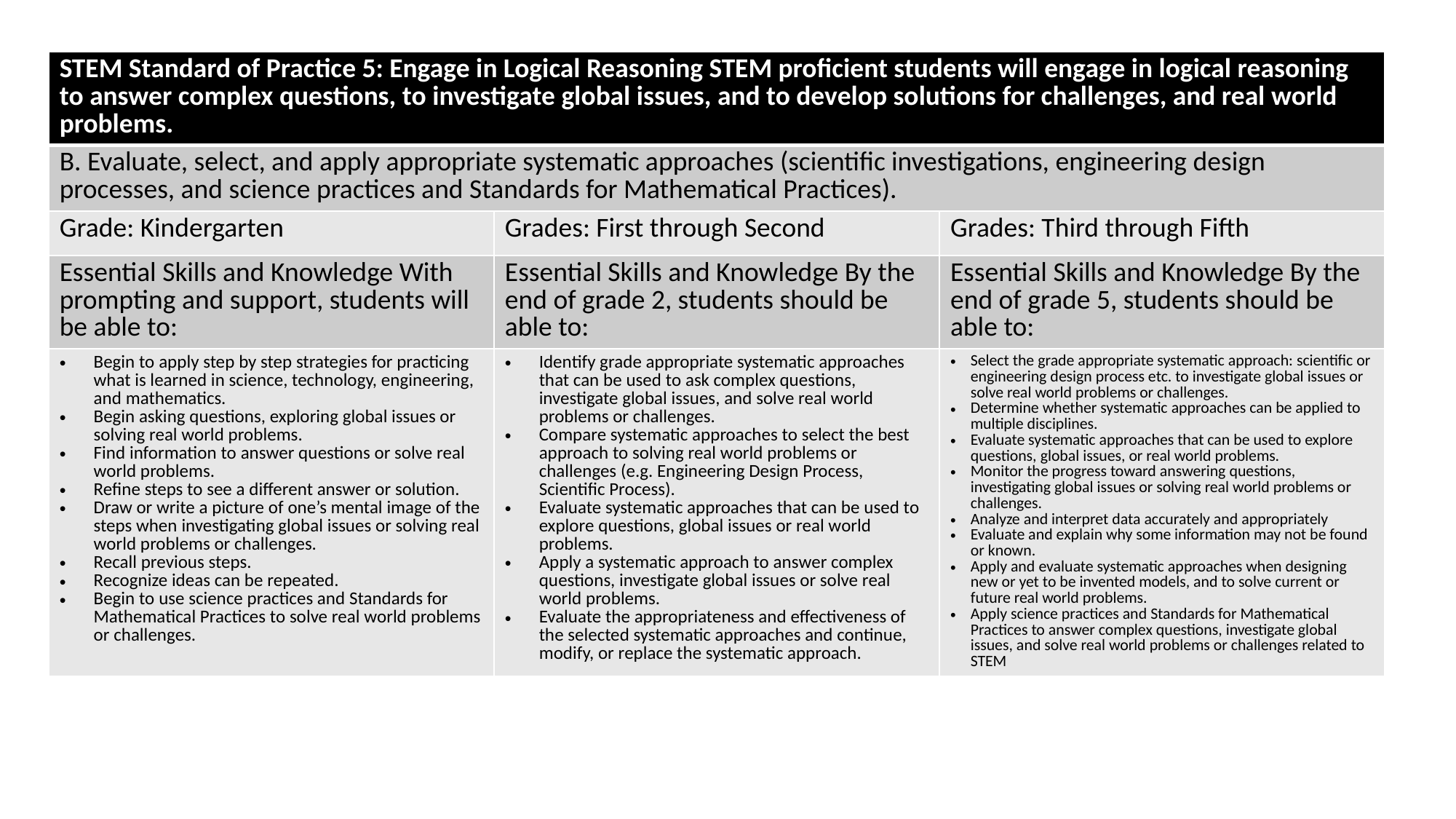

| STEM Standard of Practice 5: Engage in Logical Reasoning STEM proficient students will engage in logical reasoning to answer complex questions, to investigate global issues, and to develop solutions for challenges, and real world problems. |  |  |
| --- | --- | --- |
| B. Evaluate, select, and apply appropriate systematic approaches (scientific investigations, engineering design processes, and science practices and Standards for Mathematical Practices). |  |  |
| Grade: Kindergarten | Grades: First through Second | Grades: Third through Fifth |
| Essential Skills and Knowledge With prompting and support, students will be able to: | Essential Skills and Knowledge By the end of grade 2, students should be able to: | Essential Skills and Knowledge By the end of grade 5, students should be able to: |
| Begin to apply step by step strategies for practicing what is learned in science, technology, engineering, and mathematics. Begin asking questions, exploring global issues or solving real world problems. Find information to answer questions or solve real world problems. Refine steps to see a different answer or solution. Draw or write a picture of one’s mental image of the steps when investigating global issues or solving real world problems or challenges. Recall previous steps. Recognize ideas can be repeated. Begin to use science practices and Standards for Mathematical Practices to solve real world problems or challenges. | Identify grade appropriate systematic approaches that can be used to ask complex questions, investigate global issues, and solve real world problems or challenges. Compare systematic approaches to select the best approach to solving real world problems or challenges (e.g. Engineering Design Process, Scientific Process). Evaluate systematic approaches that can be used to explore questions, global issues or real world problems. Apply a systematic approach to answer complex questions, investigate global issues or solve real world problems. Evaluate the appropriateness and effectiveness of the selected systematic approaches and continue, modify, or replace the systematic approach. | Select the grade appropriate systematic approach: scientific or engineering design process etc. to investigate global issues or solve real world problems or challenges. Determine whether systematic approaches can be applied to multiple disciplines. Evaluate systematic approaches that can be used to explore questions, global issues, or real world problems. Monitor the progress toward answering questions, investigating global issues or solving real world problems or challenges. Analyze and interpret data accurately and appropriately Evaluate and explain why some information may not be found or known. Apply and evaluate systematic approaches when designing new or yet to be invented models, and to solve current or future real world problems. Apply science practices and Standards for Mathematical Practices to answer complex questions, investigate global issues, and solve real world problems or challenges related to STEM |